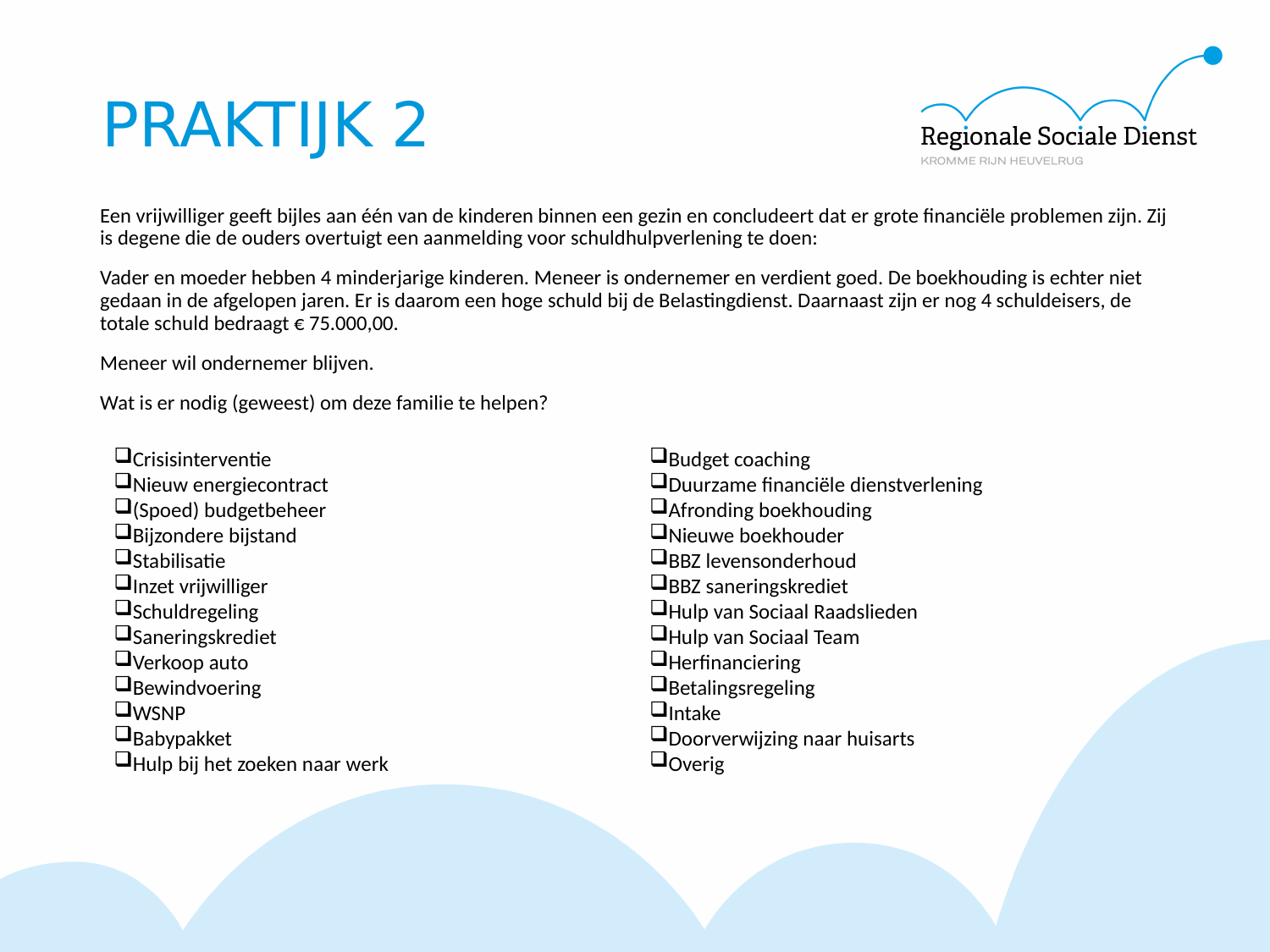

# PRAKTIJK 2
Een vrijwilliger geeft bijles aan één van de kinderen binnen een gezin en concludeert dat er grote financiële problemen zijn. Zij is degene die de ouders overtuigt een aanmelding voor schuldhulpverlening te doen:
Vader en moeder hebben 4 minderjarige kinderen. Meneer is ondernemer en verdient goed. De boekhouding is echter niet gedaan in de afgelopen jaren. Er is daarom een hoge schuld bij de Belastingdienst. Daarnaast zijn er nog 4 schuldeisers, de totale schuld bedraagt € 75.000,00.
Meneer wil ondernemer blijven.
Wat is er nodig (geweest) om deze familie te helpen?
Crisisinterventie
Nieuw energiecontract
(Spoed) budgetbeheer
Bijzondere bijstand
Stabilisatie
Inzet vrijwilliger
Schuldregeling
Saneringskrediet
Verkoop auto
Bewindvoering
WSNP
Babypakket
Hulp bij het zoeken naar werk
Budget coaching
Duurzame financiële dienstverlening
Afronding boekhouding
Nieuwe boekhouder
BBZ levensonderhoud
BBZ saneringskrediet
Hulp van Sociaal Raadslieden
Hulp van Sociaal Team
Herfinanciering
Betalingsregeling
Intake
Doorverwijzing naar huisarts
Overig